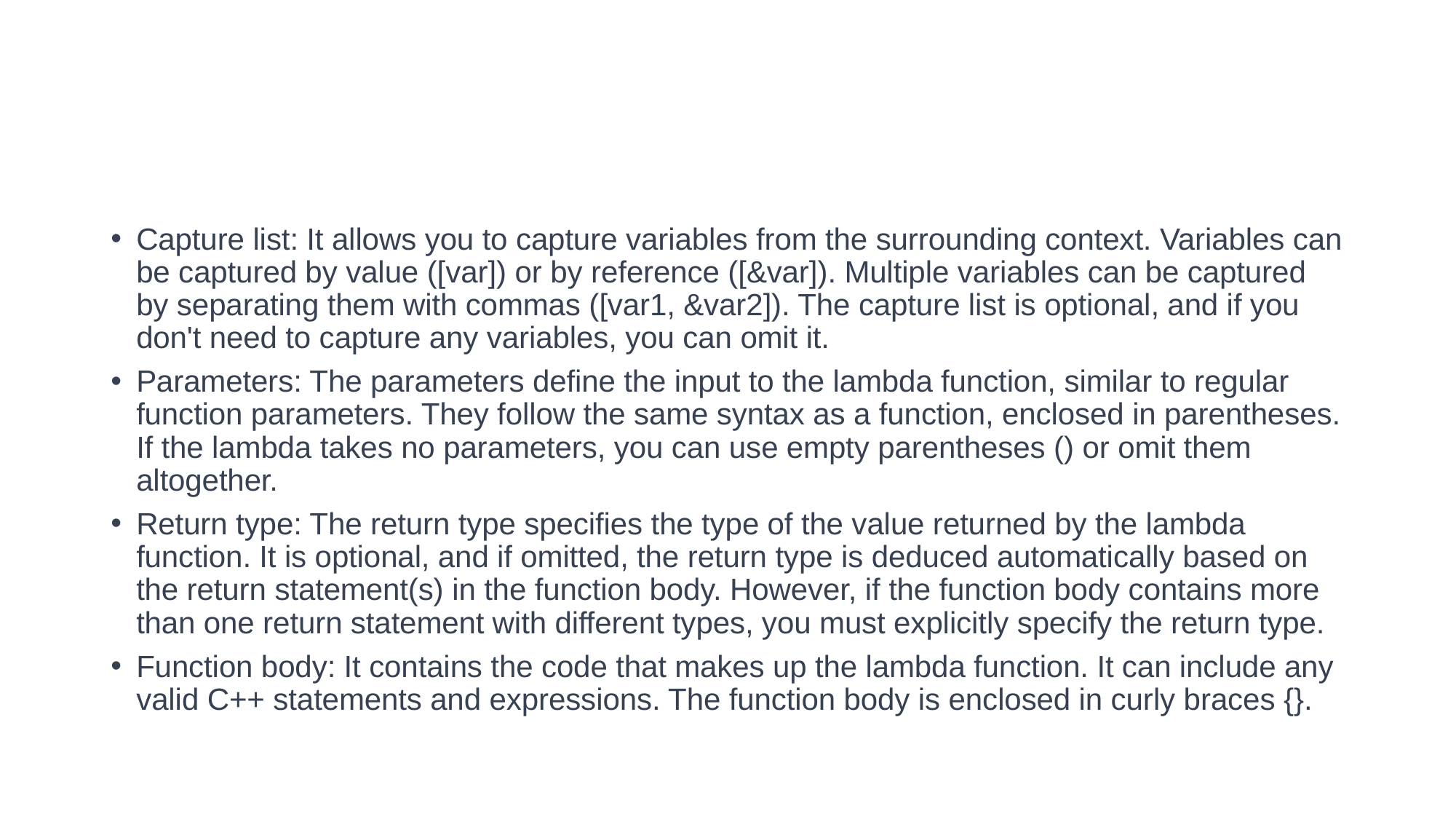

#
Capture list: It allows you to capture variables from the surrounding context. Variables can be captured by value ([var]) or by reference ([&var]). Multiple variables can be captured by separating them with commas ([var1, &var2]). The capture list is optional, and if you don't need to capture any variables, you can omit it.
Parameters: The parameters define the input to the lambda function, similar to regular function parameters. They follow the same syntax as a function, enclosed in parentheses. If the lambda takes no parameters, you can use empty parentheses () or omit them altogether.
Return type: The return type specifies the type of the value returned by the lambda function. It is optional, and if omitted, the return type is deduced automatically based on the return statement(s) in the function body. However, if the function body contains more than one return statement with different types, you must explicitly specify the return type.
Function body: It contains the code that makes up the lambda function. It can include any valid C++ statements and expressions. The function body is enclosed in curly braces {}.